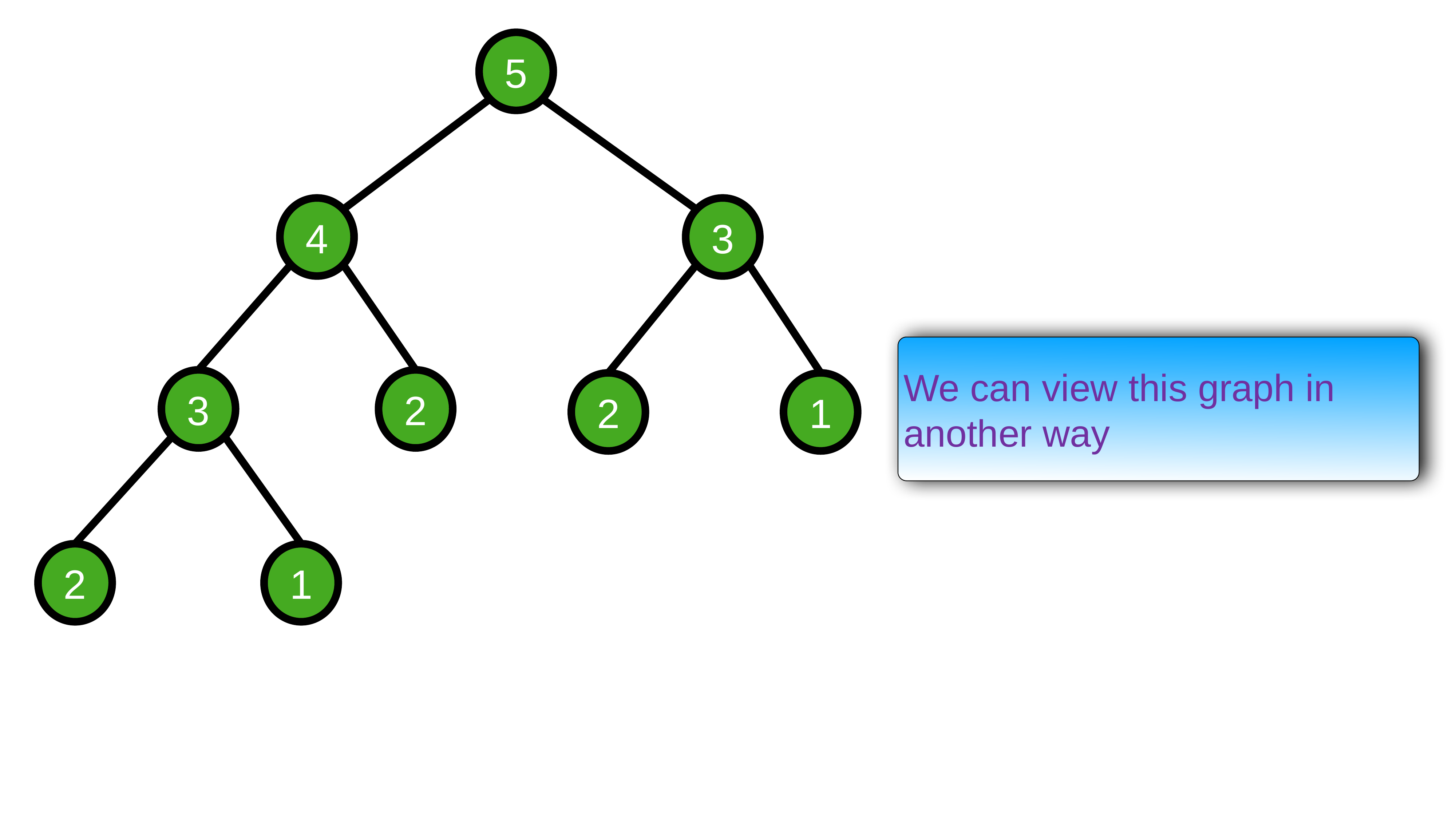

5
4
3
We can view this graph in another way
3
2
2
1
2
1